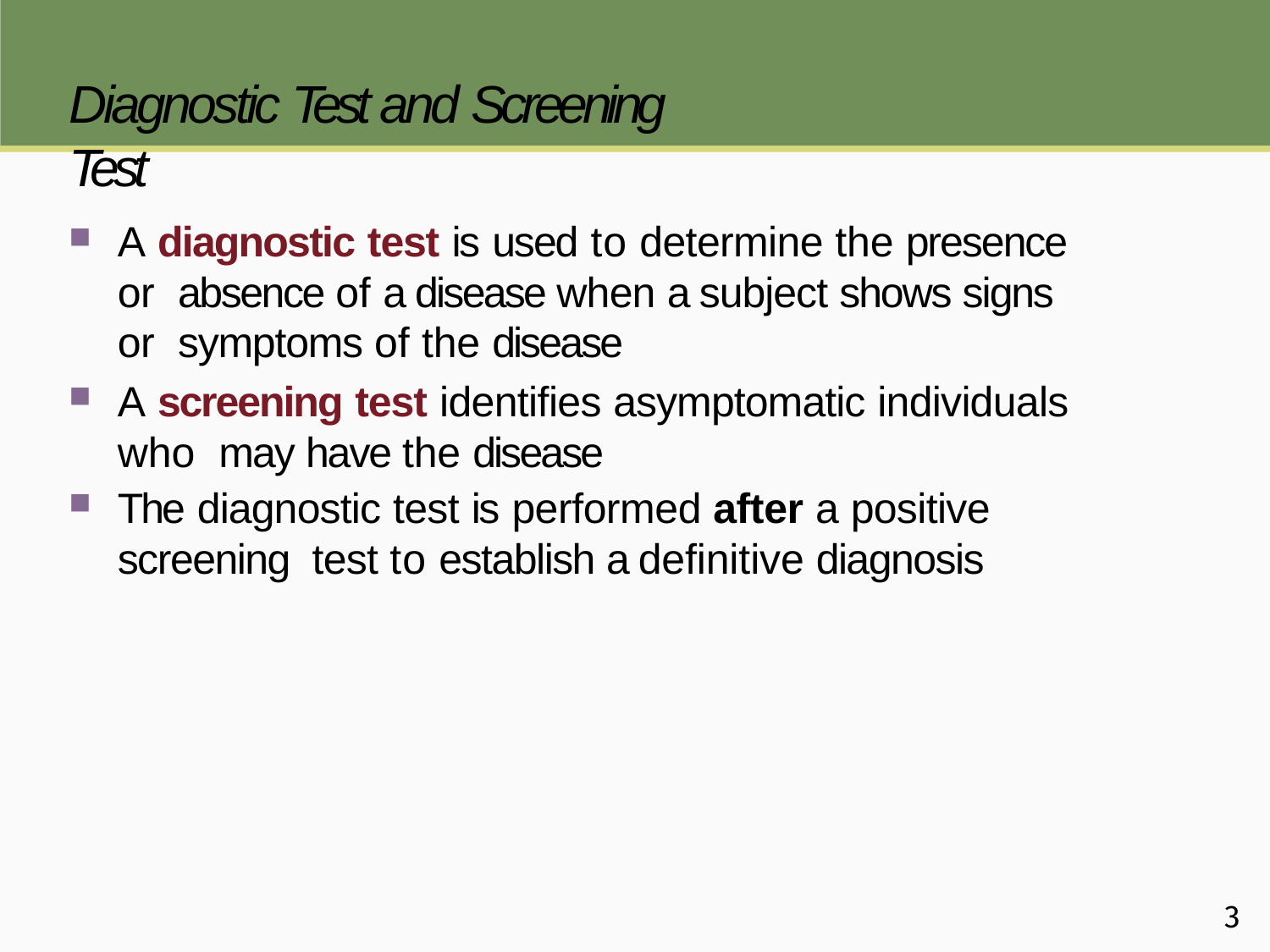

# Diagnostic Test and Screening Test
A diagnostic test is used to determine the presence or  absence of a disease when a subject shows signs or  symptoms of the disease
A screening test identifies asymptomatic individuals who  may have the disease
The diagnostic test is performed after a positive screening  test to establish a definitive diagnosis
3